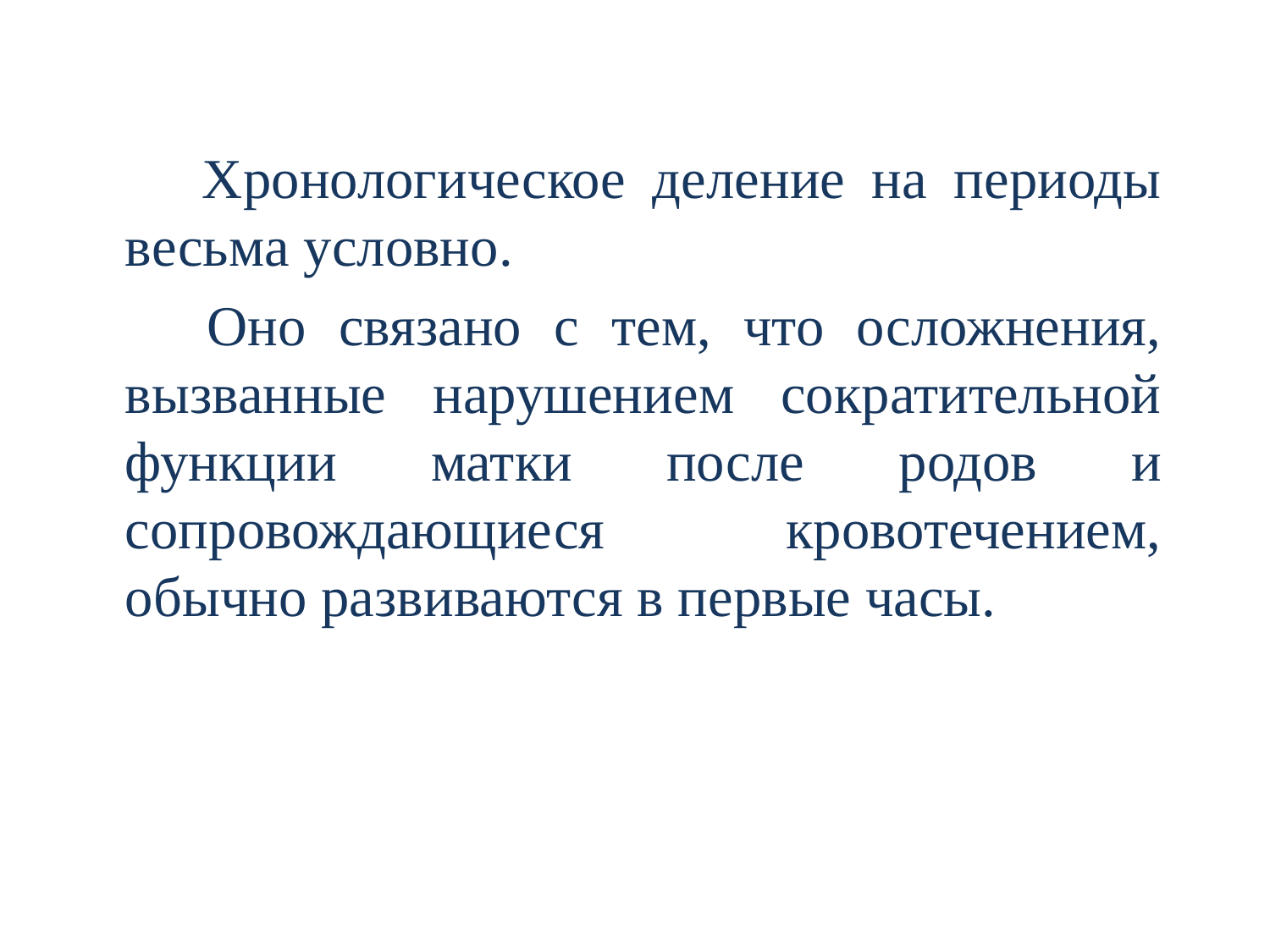

Хронологическое деление на периоды весьма условно.
    Оно связано с тем, что осложнения, вызванные нарушением сократительной функции матки после родов и сопровождающиеся кровотечением, обычно развиваются в первые часы.